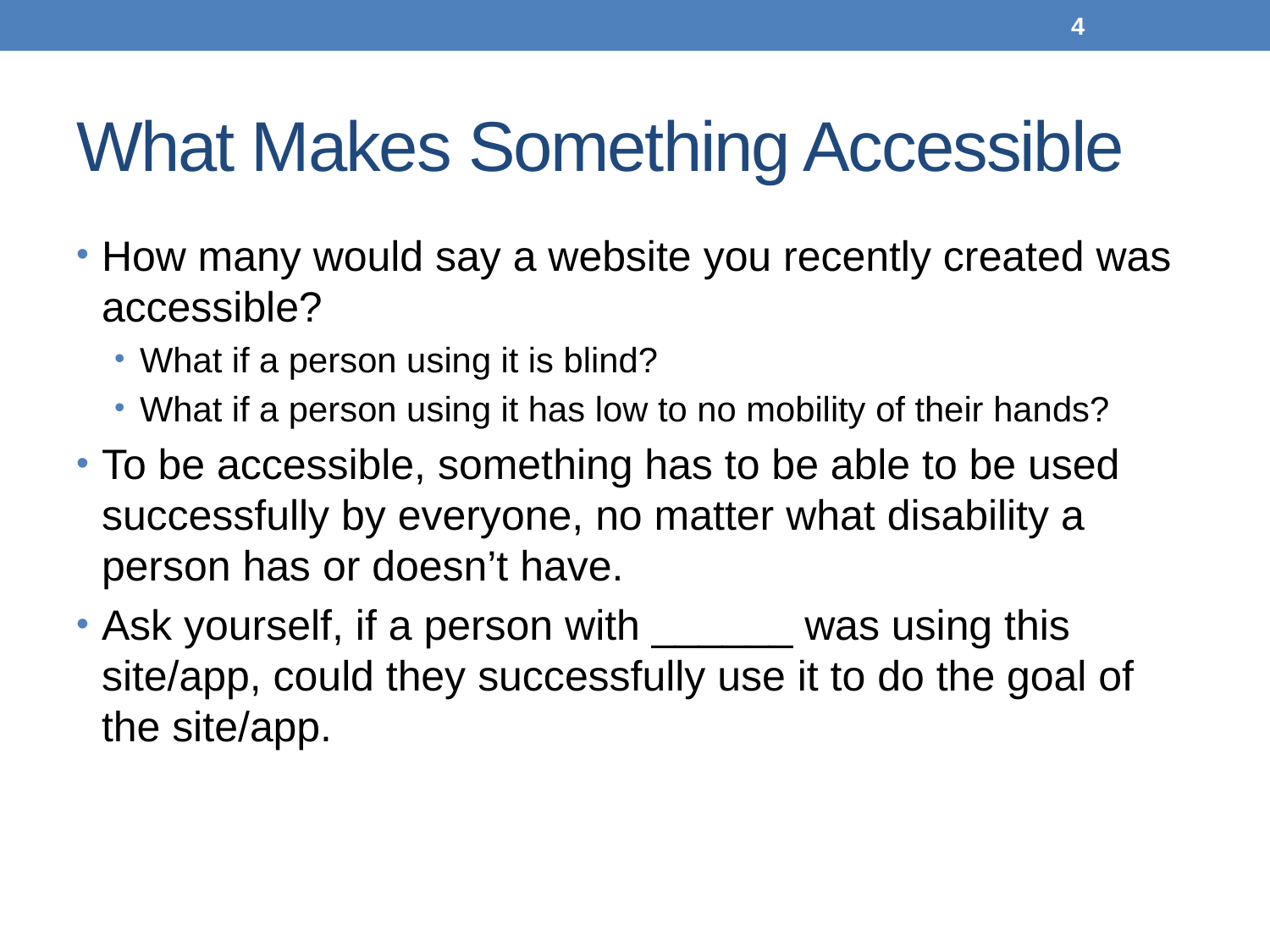

4
# What Makes Something Accessible
How many would say a website you recently created was accessible?
What if a person using it is blind?
What if a person using it has low to no mobility of their hands?
To be accessible, something has to be able to be used successfully by everyone, no matter what disability a person has or doesn’t have.
Ask yourself, if a person with ______ was using this site/app, could they successfully use it to do the goal of the site/app.